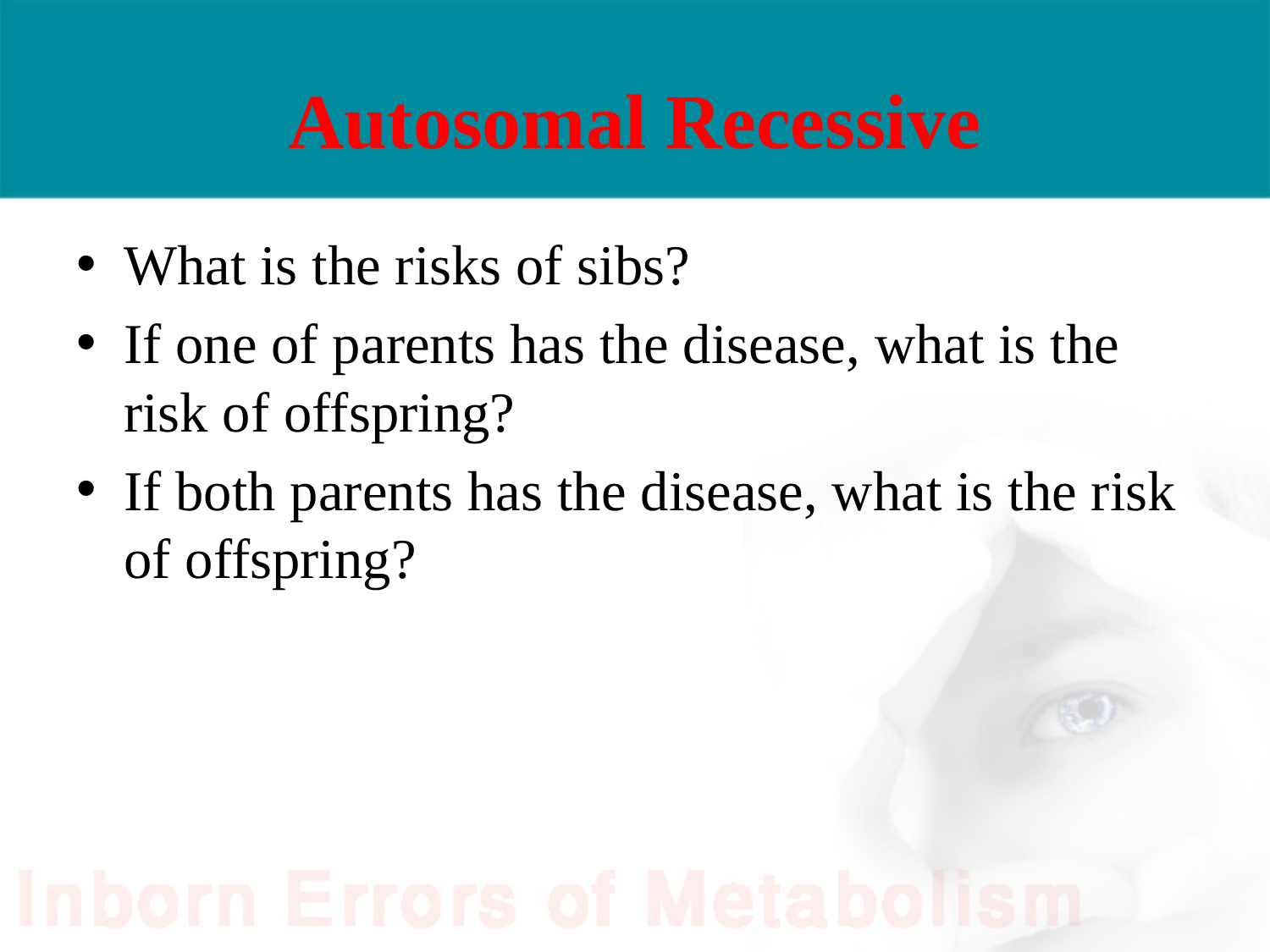

# Autosomal Recessive
What is the risks of sibs?
If one of parents has the disease, what is the risk of offspring?
If both parents has the disease, what is the risk of offspring?